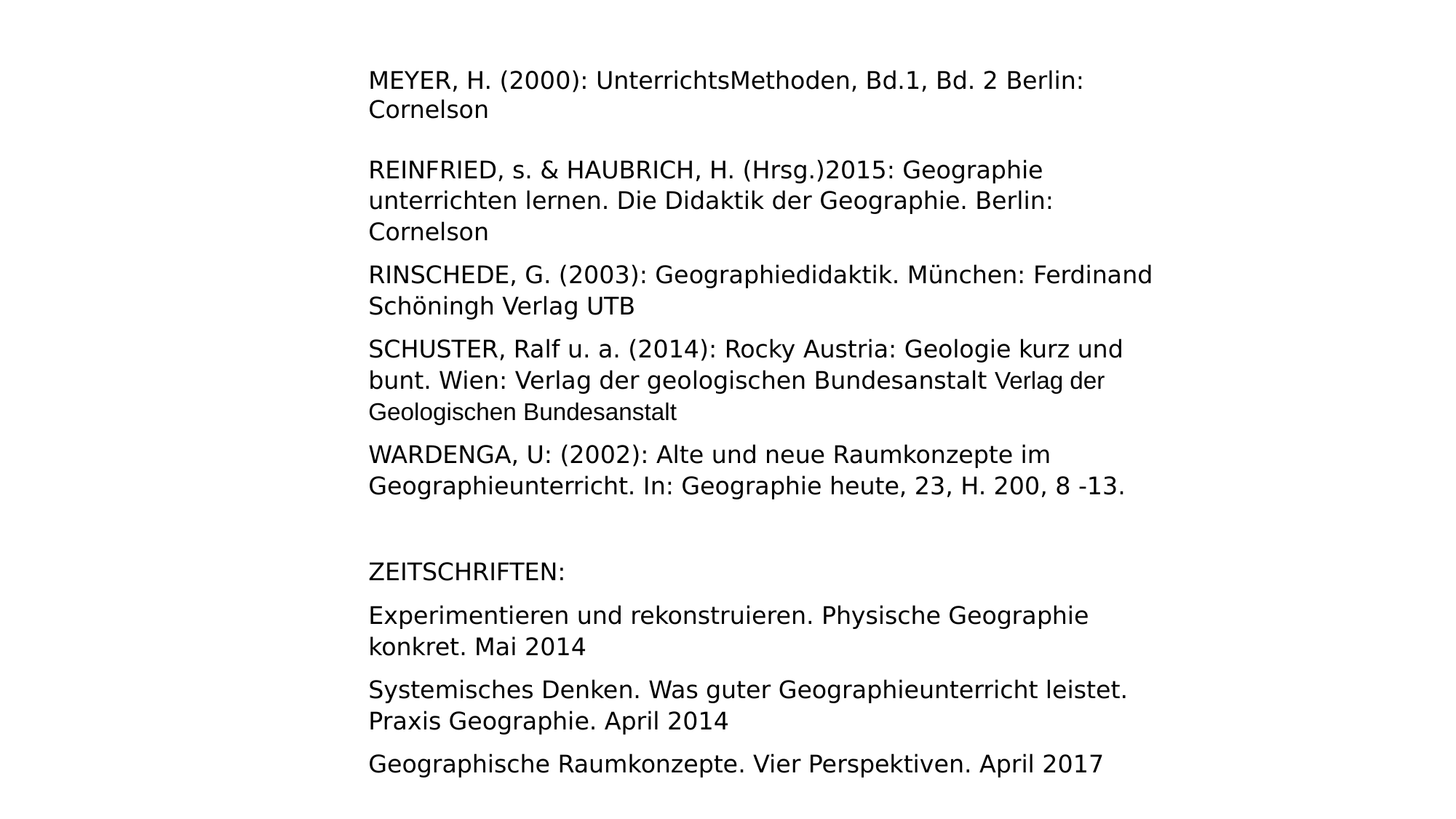

MEYER, H. (2000): UnterrichtsMethoden, Bd.1, Bd. 2 Berlin: Cornelson

REINFRIED, s. & HAUBRICH, H. (Hrsg.)2015: Geographie unterrichten lernen. Die Didaktik der Geographie. Berlin: Cornelson
RINSCHEDE, G. (2003): Geographiedidaktik. München: Ferdinand Schöningh Verlag UTB
SCHUSTER, Ralf u. a. (2014): Rocky Austria: Geologie kurz und bunt. Wien: Verlag der geologischen Bundesanstalt Verlag der Geologischen Bundesanstalt
WARDENGA, U: (2002): Alte und neue Raumkonzepte im Geographieunterricht. In: Geographie heute, 23, H. 200, 8 -13.

ZEITSCHRIFTEN:
Experimentieren und rekonstruieren. Physische Geographie konkret. Mai 2014
Systemisches Denken. Was guter Geographieunterricht leistet. Praxis Geographie. April 2014
Geographische Raumkonzepte. Vier Perspektiven. April 2017